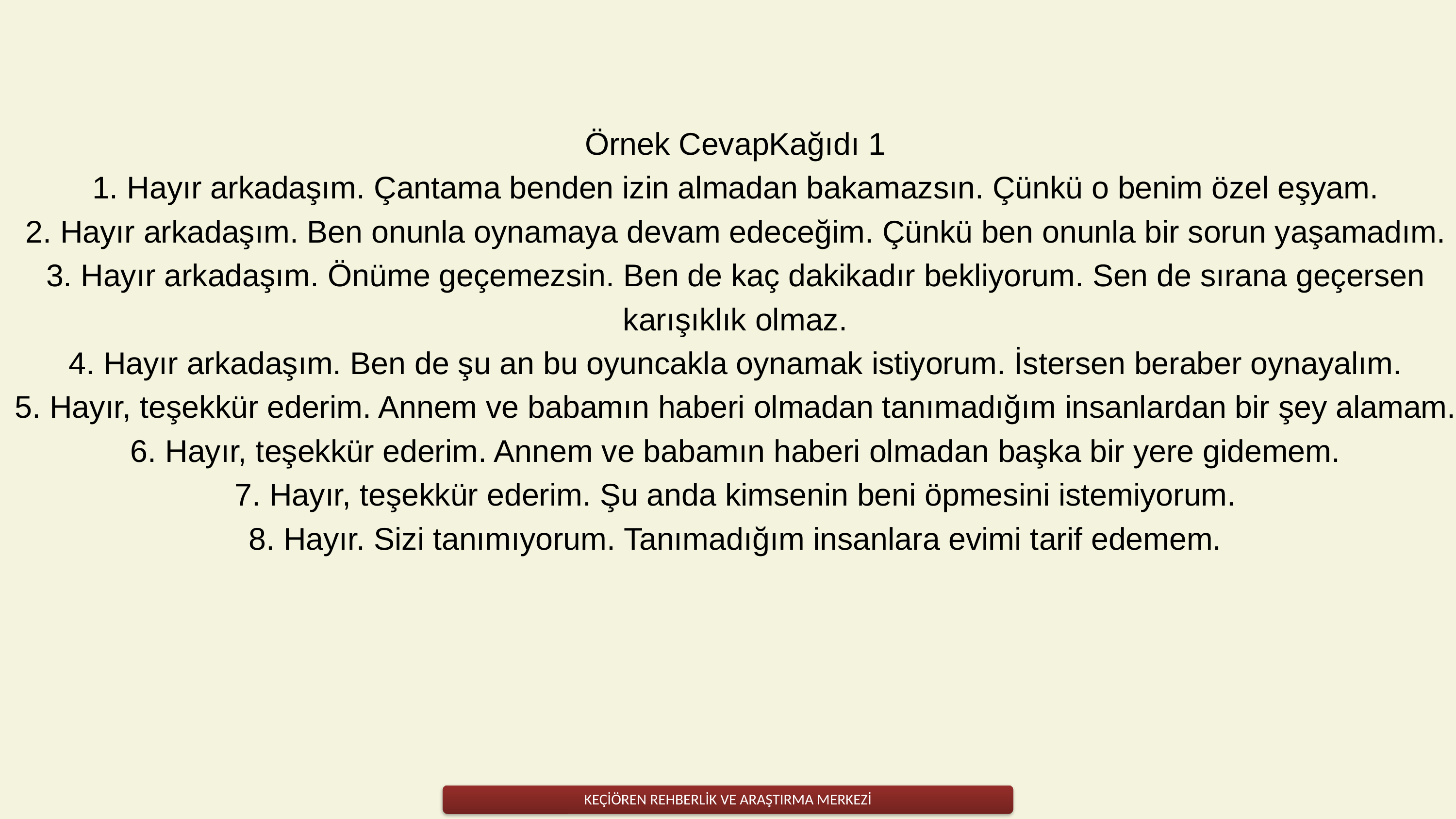

Örnek CevapKağıdı 1
1. Hayır arkadaşım. Çantama benden izin almadan bakamazsın. Çünkü o benim özel eşyam.
2. Hayır arkadaşım. Ben onunla oynamaya devam edeceğim. Çünkü ben onunla bir sorun yaşamadım.
3. Hayır arkadaşım. Önüme geçemezsin. Ben de kaç dakikadır bekliyorum. Sen de sırana geçersen karışıklık olmaz.
4. Hayır arkadaşım. Ben de şu an bu oyuncakla oynamak istiyorum. İstersen beraber oynayalım.
5. Hayır, teşekkür ederim. Annem ve babamın haberi olmadan tanımadığım insanlardan bir şey alamam.
6. Hayır, teşekkür ederim. Annem ve babamın haberi olmadan başka bir yere gidemem.
7. Hayır, teşekkür ederim. Şu anda kimsenin beni öpmesini istemiyorum.
8. Hayır. Sizi tanımıyorum. Tanımadığım insanlara evimi tarif edemem.

KEÇİÖREN REHBERLİK VE ARAŞTIRMA MERKEZİ